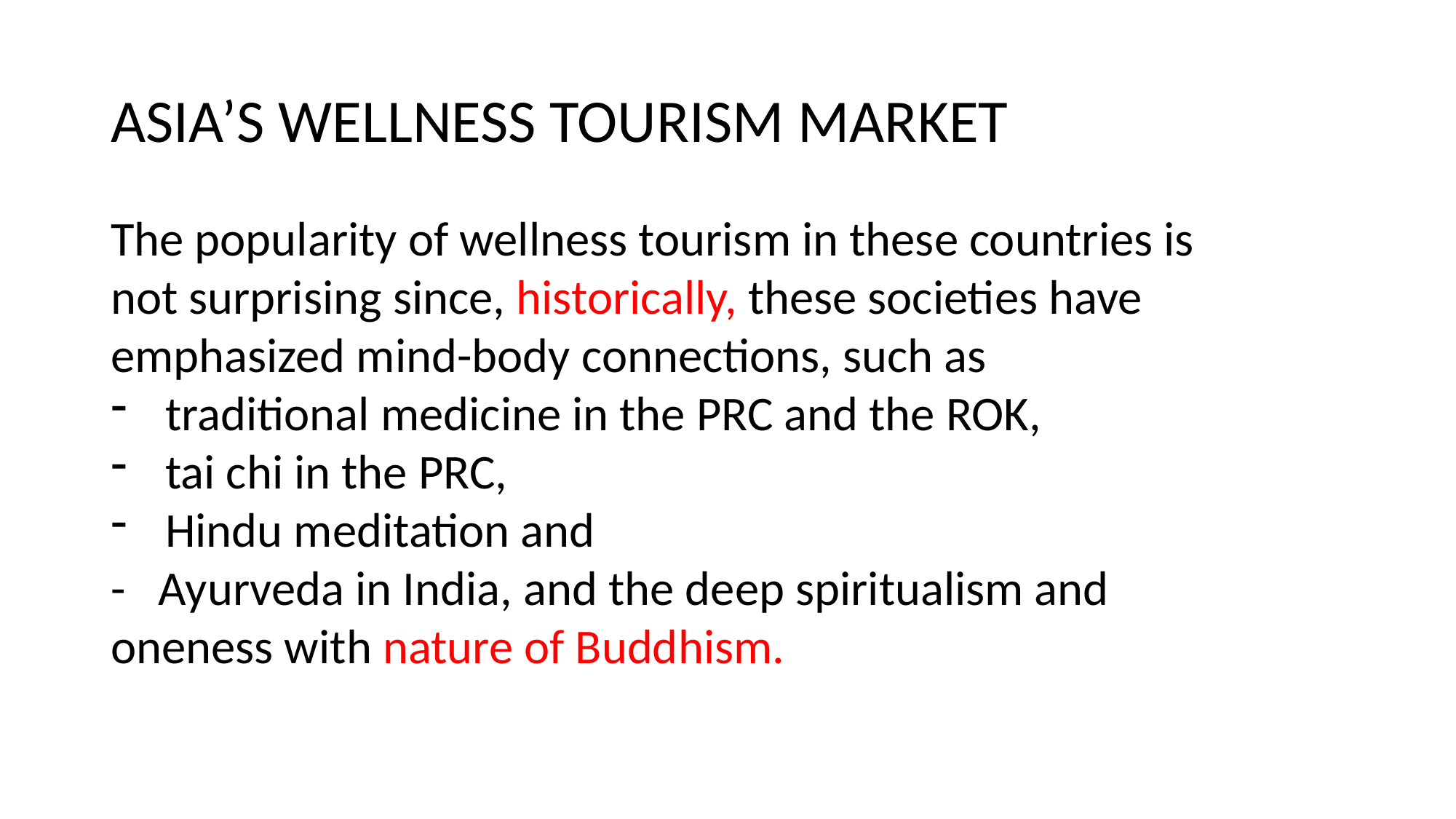

# ASIA’S WELLNESS TOURISM MARKET
The popularity of wellness tourism in these countries is
not surprising since, historically, these societies have emphasized mind-body connections, such as
traditional medicine in the PRC and the ROK,
tai chi in the PRC,
Hindu meditation and
-   Ayurveda in India, and the deep spiritualism and oneness with nature of Buddhism.